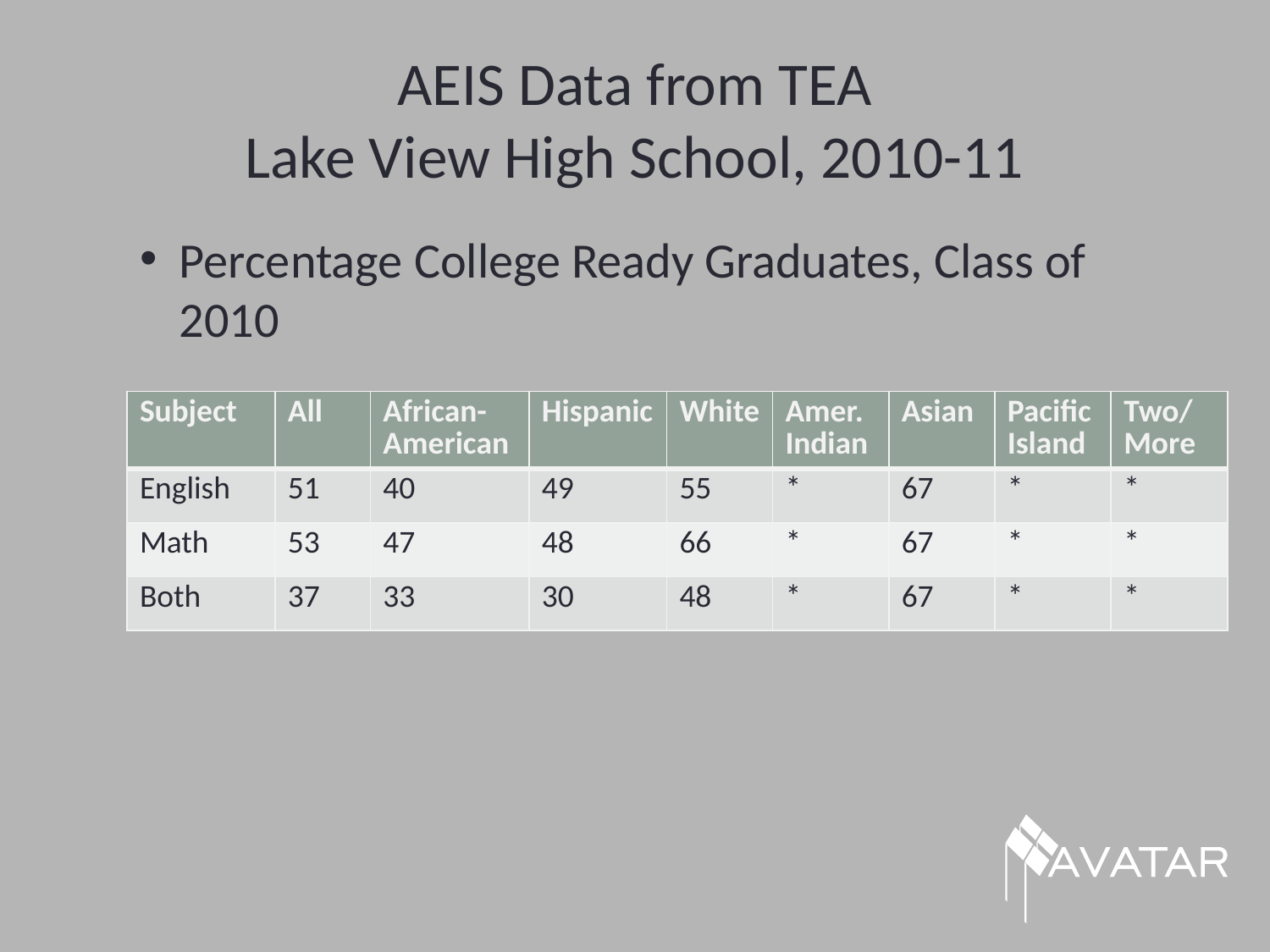

# AEIS Data from TEA Lake View High School, 2010-11
Percentage College Ready Graduates, Class of 2010

| Subject | All | African- American | Hispanic | White | Amer. Indian | Asian | Pacific Island | Two/ More |
| --- | --- | --- | --- | --- | --- | --- | --- | --- |
| English | 51 | 40 | 49 | 55 | \* | 67 | \* | \* |
| Math | 53 | 47 | 48 | 66 | \* | 67 | \* | \* |
| Both | 37 | 33 | 30 | 48 | \* | 67 | \* | \* |